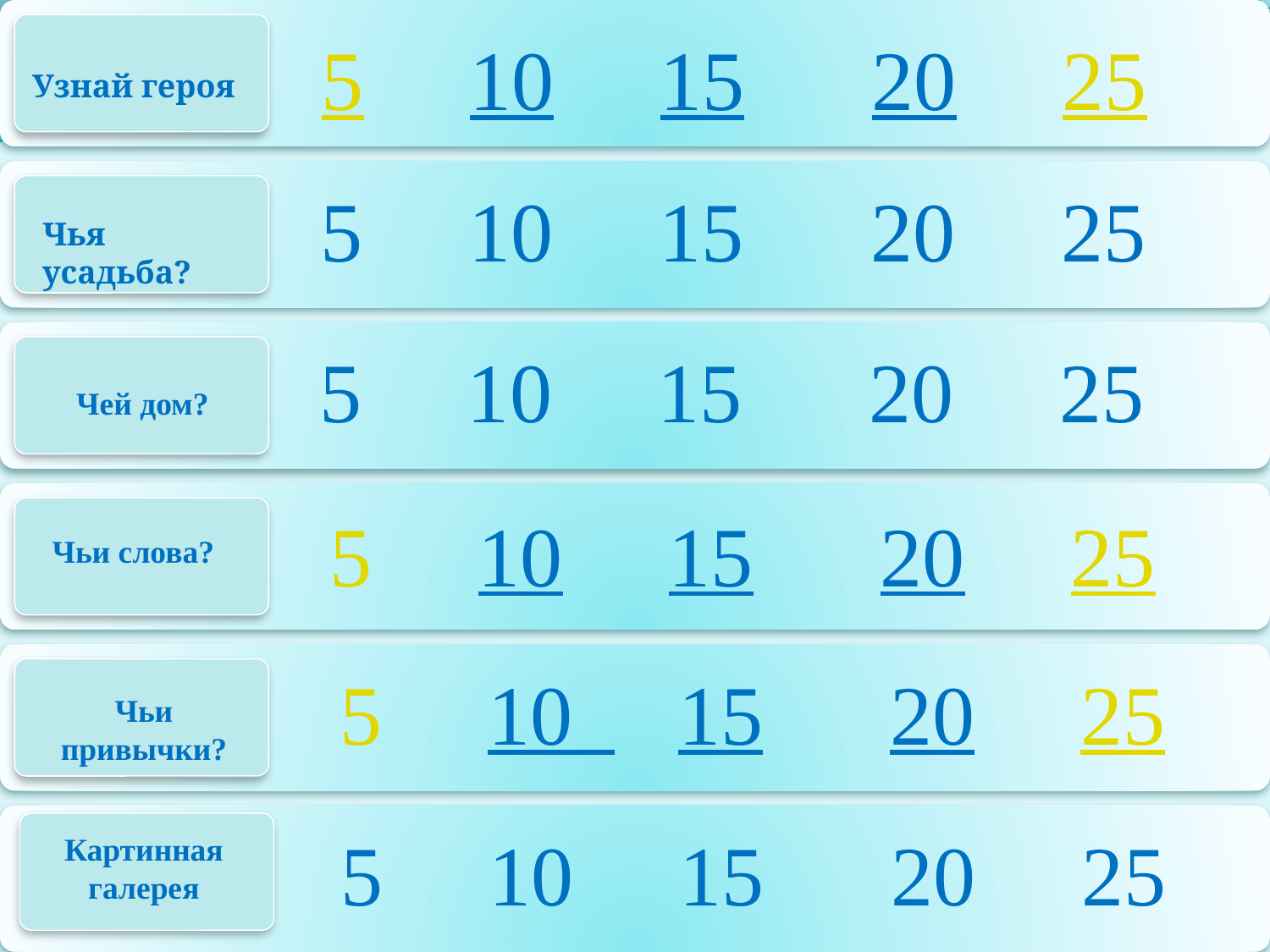

5     10     15      20     25
 5     10     15      20     25

  5     10     15      20     25
 5     10     15      20     25
Узнай героя

Чья усадьба?
   Чей дом?
5     10     15      20     25

Чьи слова?
5     10     15      20     25

Чьи привычки?
Картинная галерея